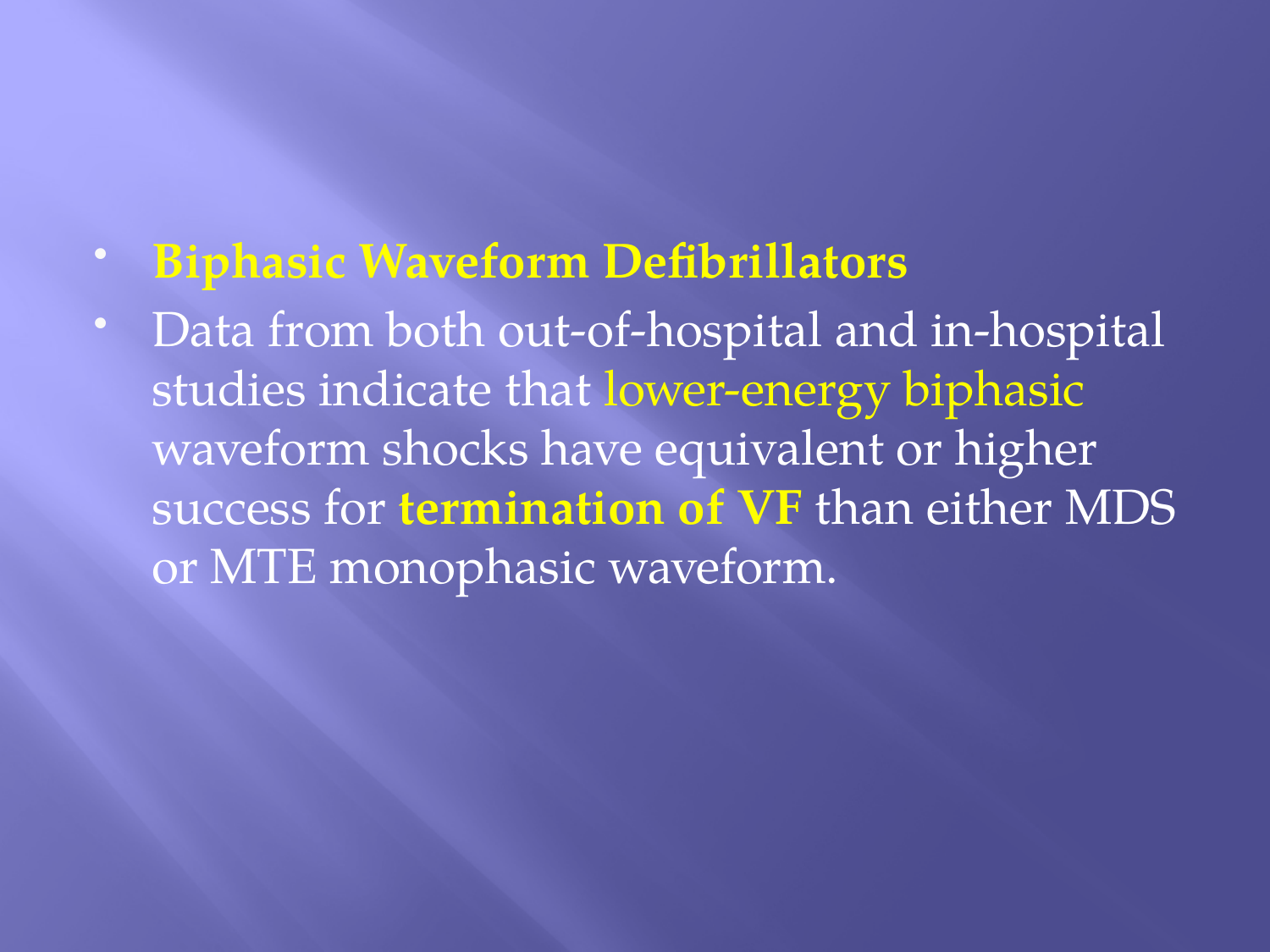

#
Biphasic Waveform Defibrillators
Data from both out-of-hospital and in-hospital studies indicate that lower-energy biphasic waveform shocks have equivalent or higher success for termination of VF than either MDS or MTE monophasic waveform.